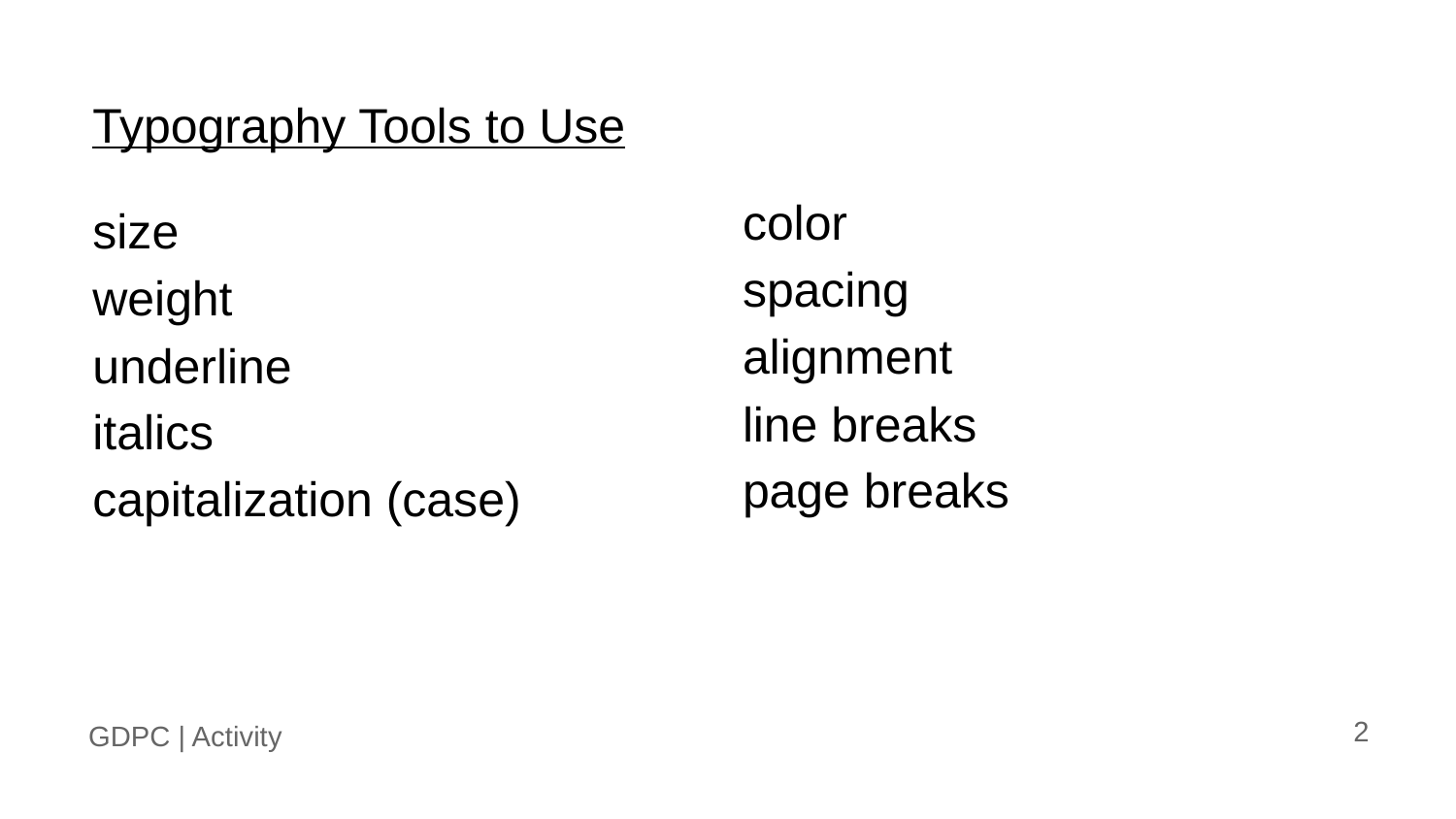

# Typography Tools to Use

size
weight
underline
italics
capitalization (case)

color
spacing
alignment
line breaks
page breaks

2
GDPC | Activity